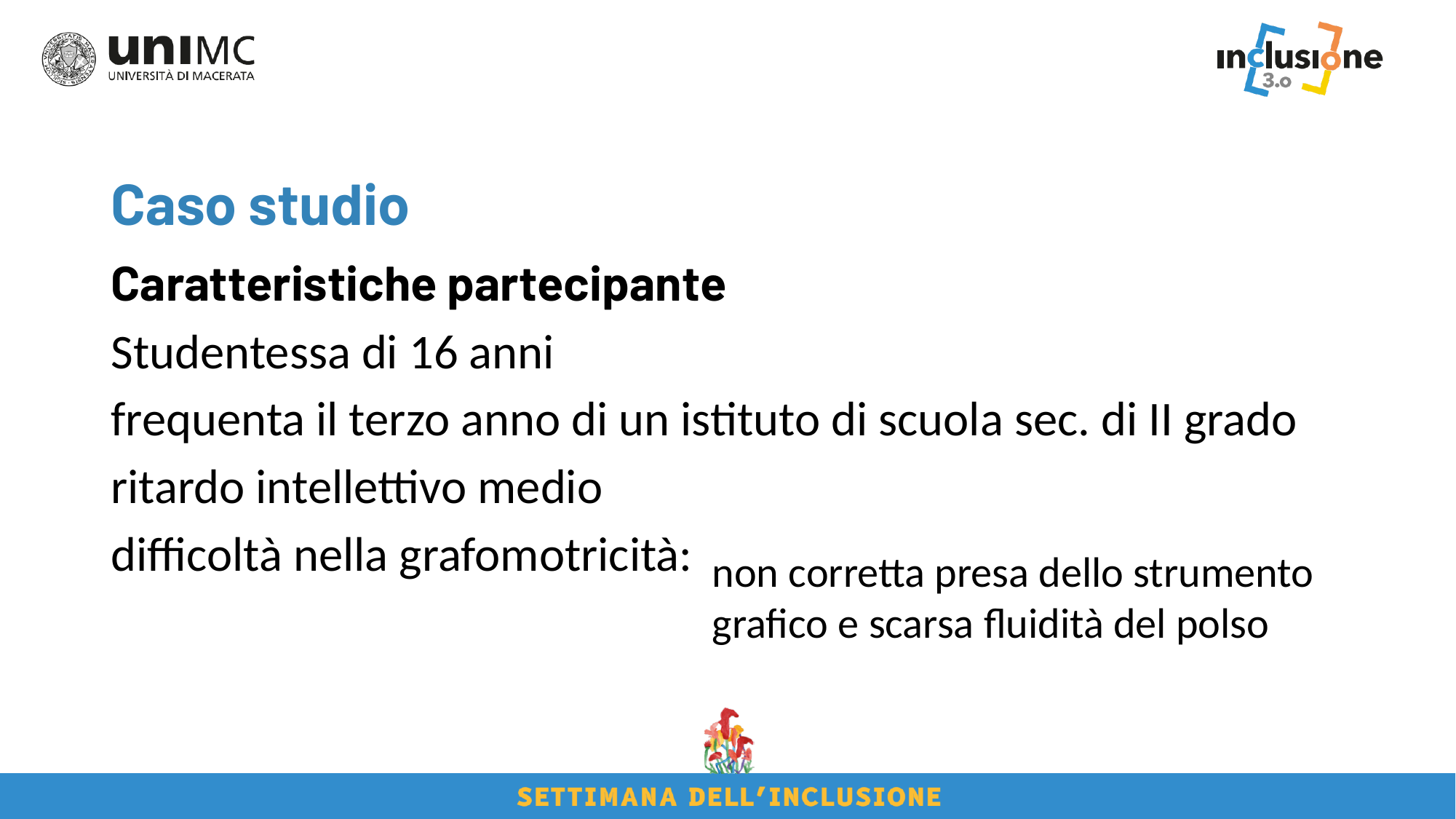

# Caso studio
Caratteristiche partecipante
Studentessa di 16 anni
frequenta il terzo anno di un istituto di scuola sec. di II grado
ritardo intellettivo medio
difficoltà nella grafomotricità:
non corretta presa dello strumento grafico e scarsa fluidità del polso